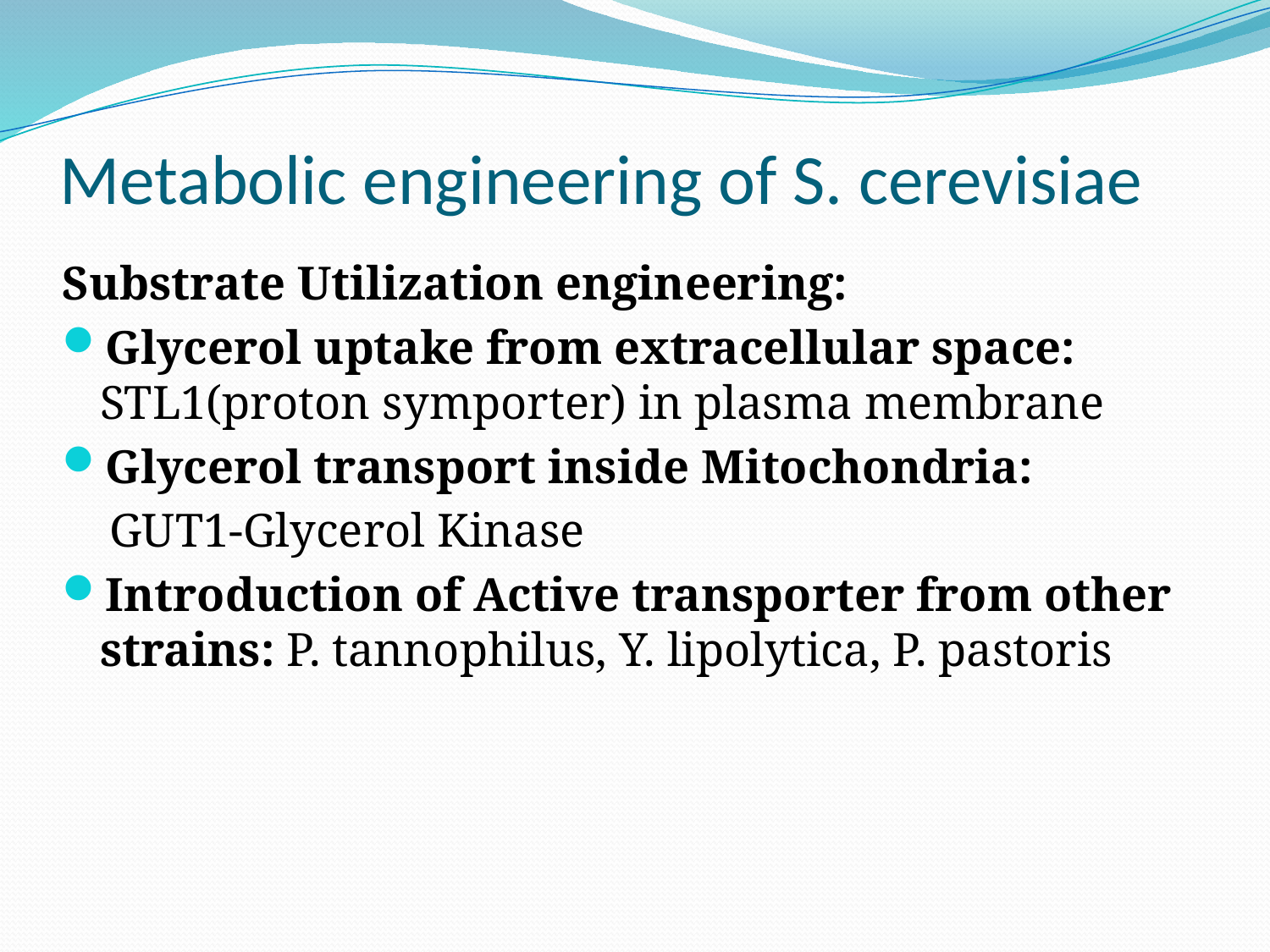

# Metabolic engineering of S. cerevisiae
Substrate Utilization engineering:
Glycerol uptake from extracellular space: STL1(proton symporter) in plasma membrane
Glycerol transport inside Mitochondria:
    GUT1-Glycerol Kinase
Introduction of Active transporter from other strains: P. tannophilus, Y. lipolytica, P. pastoris